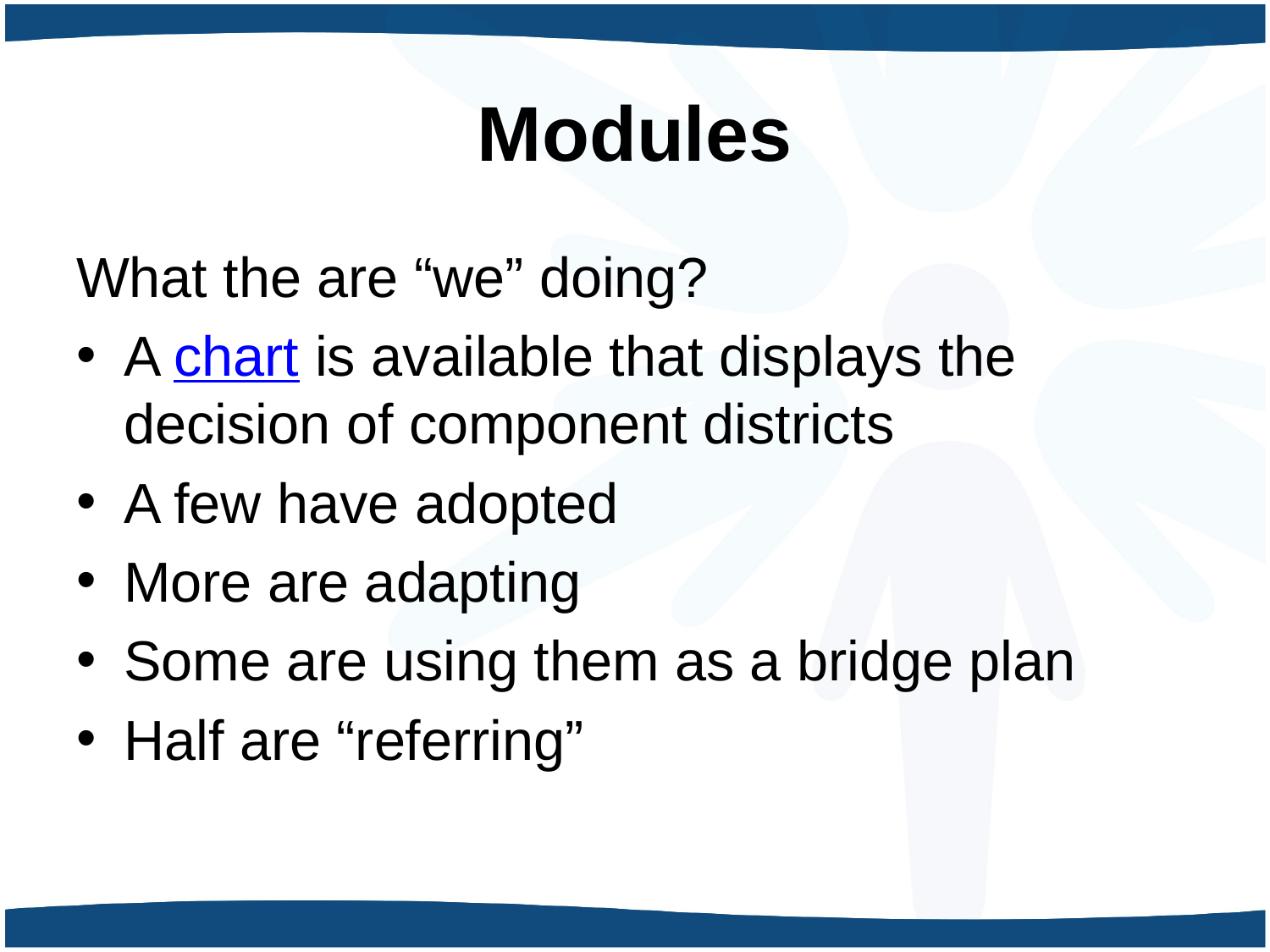

# Modules
What the are “we” doing?
A chart is available that displays the decision of component districts
A few have adopted
More are adapting
Some are using them as a bridge plan
Half are “referring”